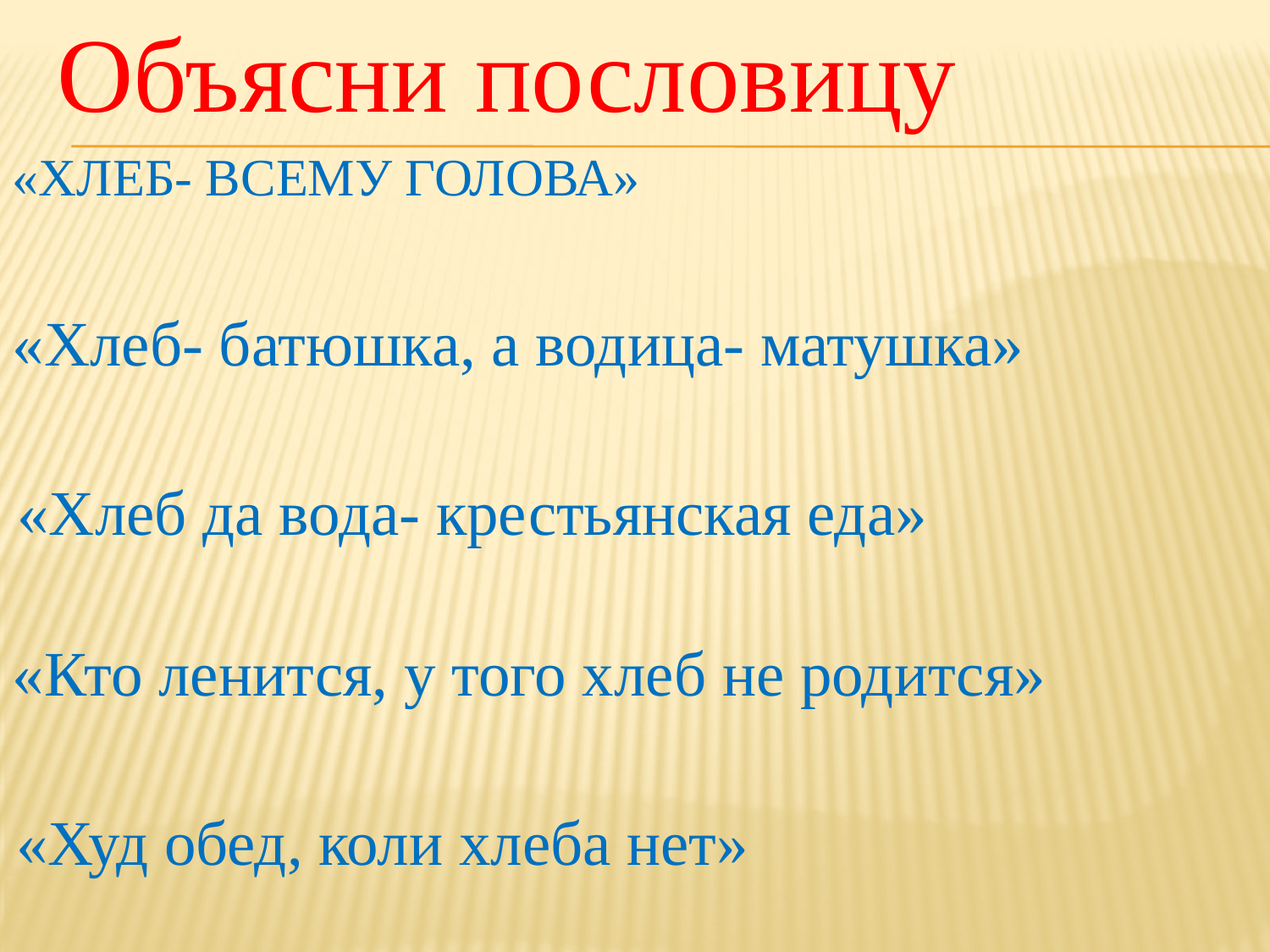

Объясни пословицу
# «Хлеб- всему голова»
«Хлеб- батюшка, а водица- матушка»
«Хлеб да вода- крестьянская еда»
«Кто ленится, у того хлеб не родится»
«Худ обед, коли хлеба нет»